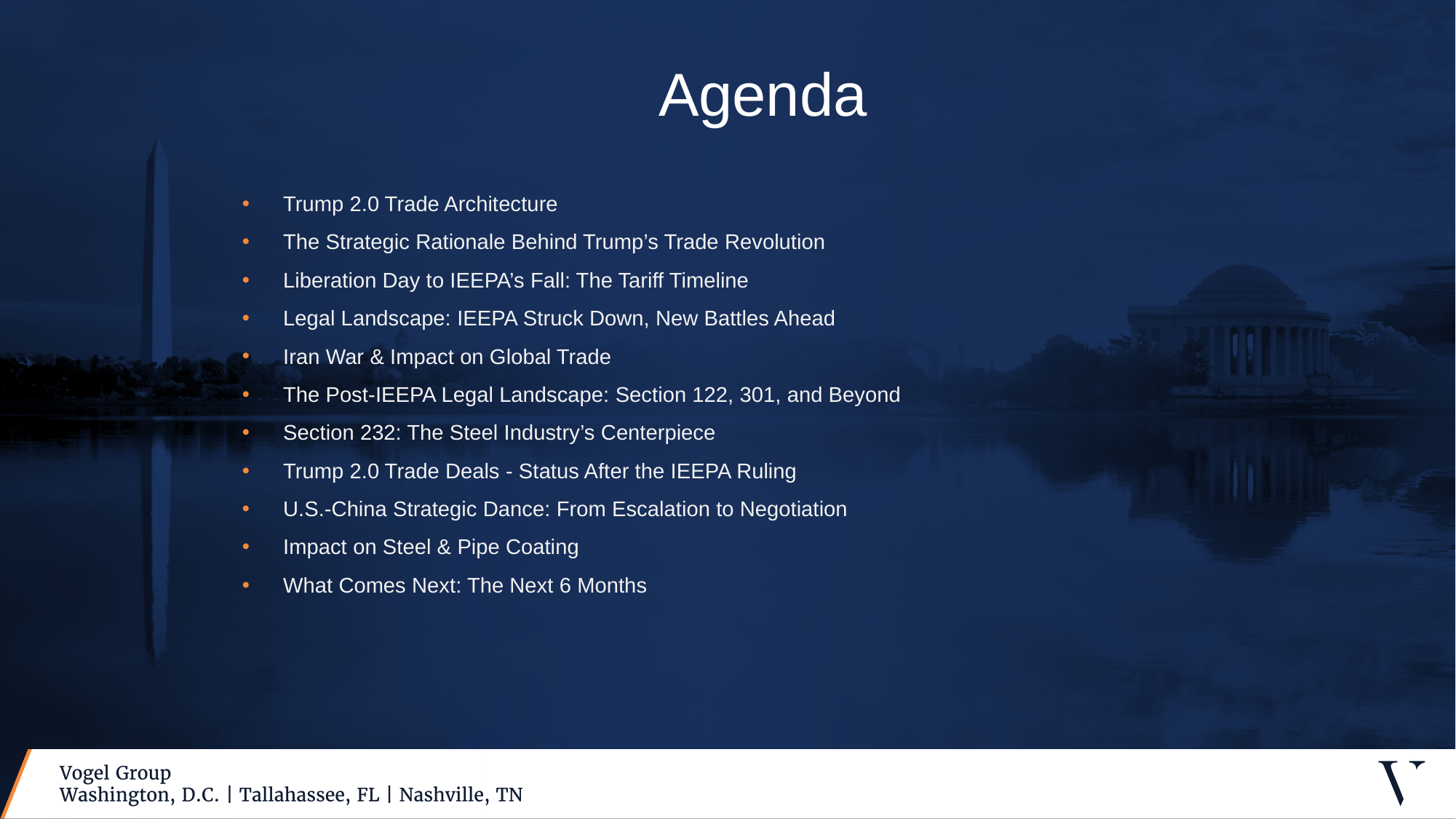

Agenda

Trump 2.0 Trade Architecture
The Strategic Rationale Behind Trump’s Trade Revolution
Liberation Day to IEEPA’s Fall: The Tariff Timeline
Legal Landscape: IEEPA Struck Down, New Battles Ahead
Iran War & Impact on Global Trade
The Post-IEEPA Legal Landscape: Section 122, 301, and Beyond
Section 232: The Steel Industry’s Centerpiece
Trump 2.0 Trade Deals - Status After the IEEPA Ruling
U.S.-China Strategic Dance: From Escalation to Negotiation
Impact on Steel & Pipe Coating
What Comes Next: The Next 6 Months